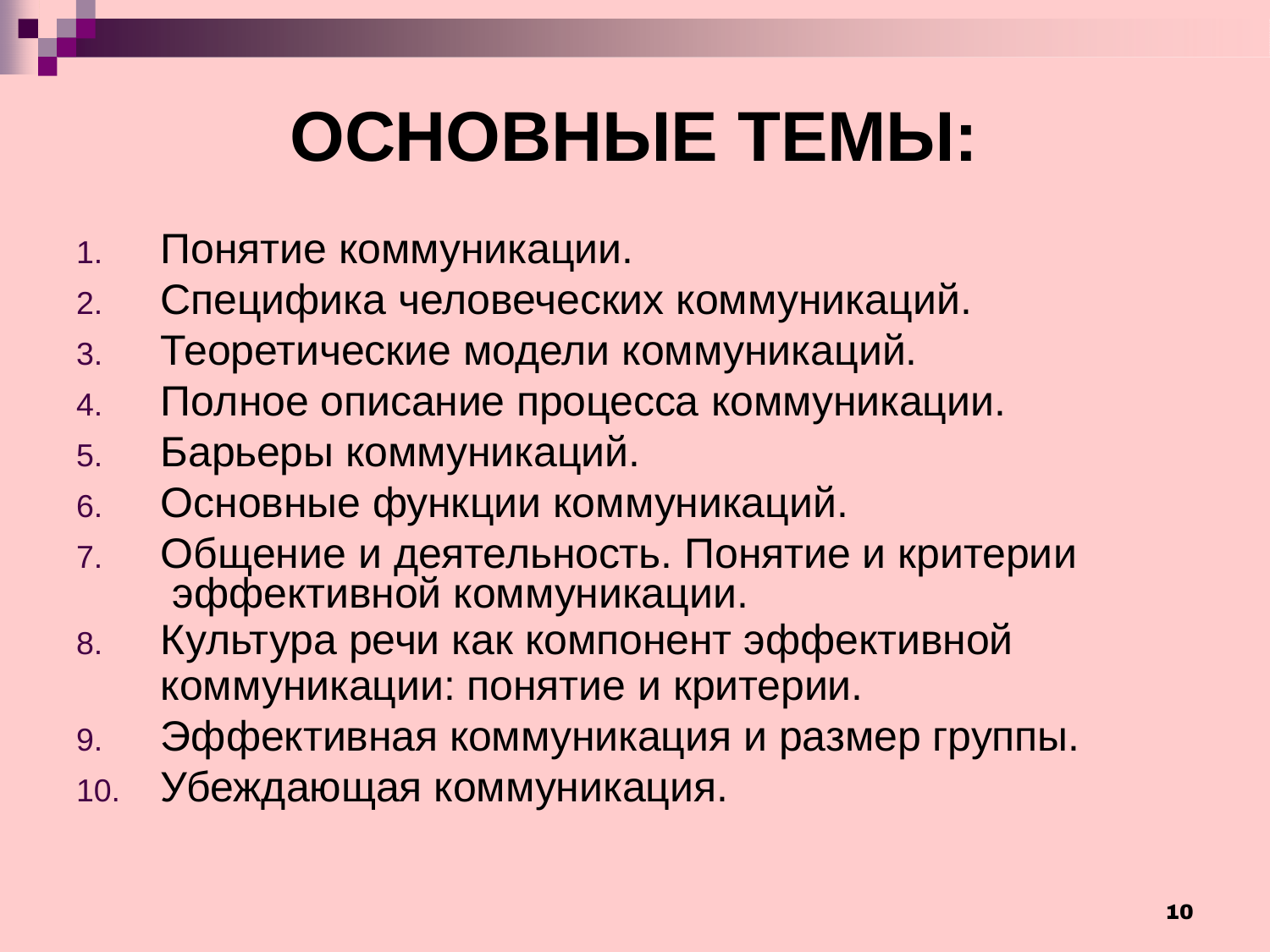

# ОСНОВНЫЕ ТЕМЫ:
Понятие коммуникации.
Специфика человеческих коммуникаций.
Теоретические модели коммуникаций.
Полное описание процесса коммуникации.
Барьеры коммуникаций.
Основные функции коммуникаций.
Общение и деятельность. Понятие и критерии  эффективной коммуникации.
Культура речи как компонент эффективной
коммуникации: понятие и критерии.
Эффективная коммуникация и размер группы.
Убеждающая коммуникация.
10